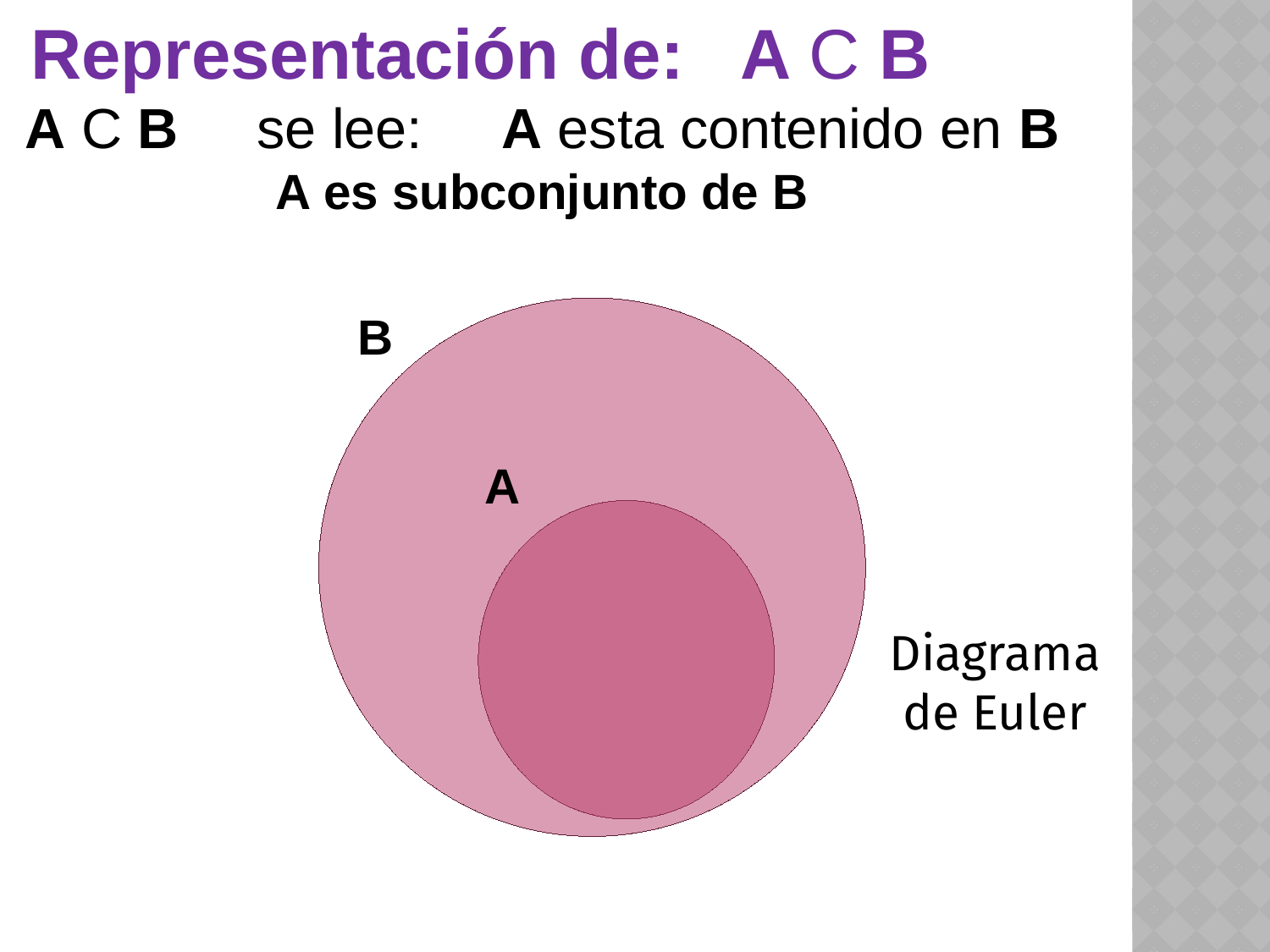

# Representación de:   A C B
A C B     se lee:     A esta contenido en B
A es subconjunto de B

B

A

Diagrama de Euler